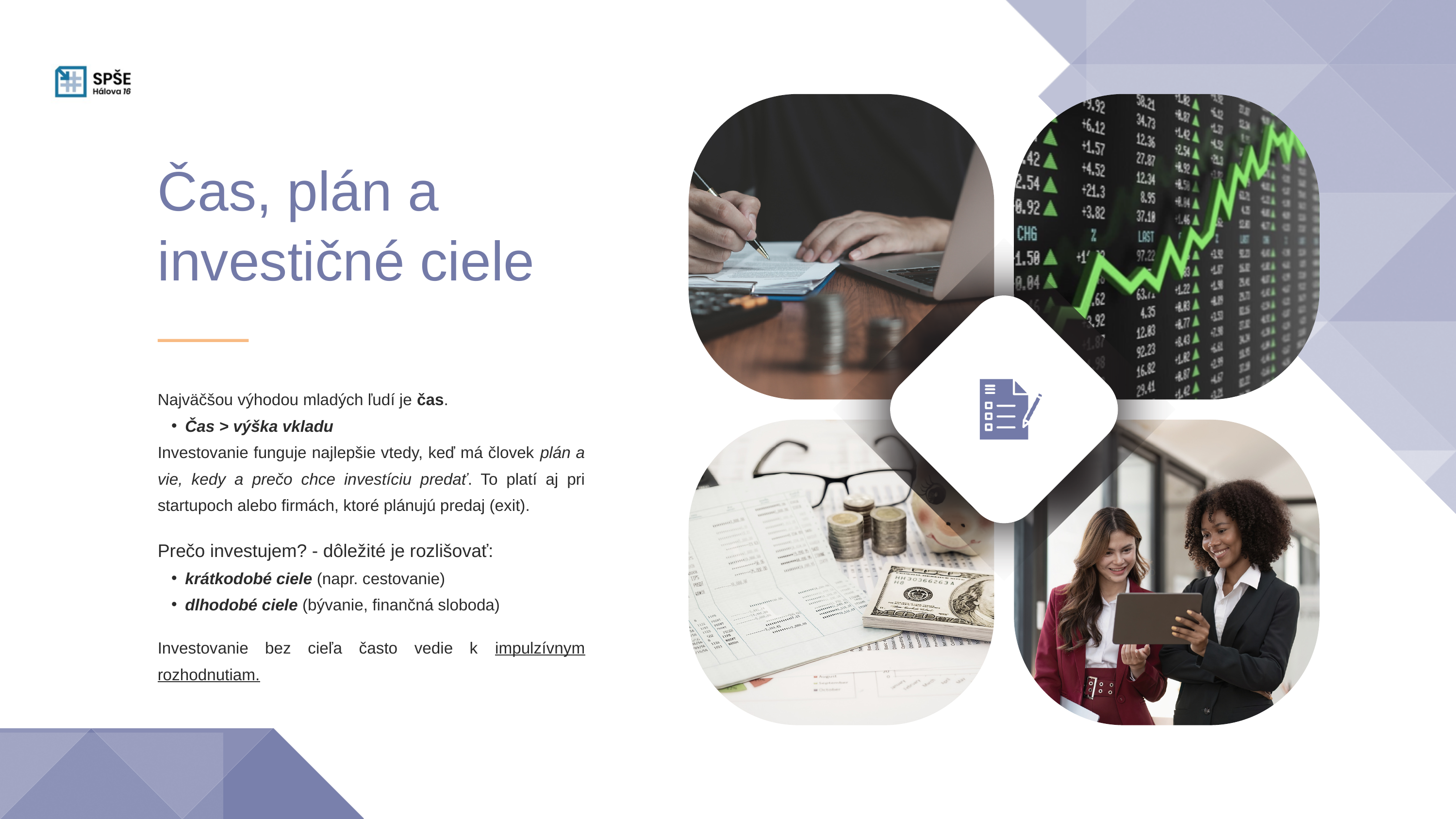

Čas, plán a investičné ciele

Najväčšou výhodou mladých ľudí je čas.
Čas > výška vkladu
Investovanie funguje najlepšie vtedy, keď má človek plán a vie, kedy a prečo chce investíciu predať. To platí aj pri startupoch alebo firmách, ktoré plánujú predaj (exit).

Prečo investujem? - dôležité je rozlišovať:
krátkodobé ciele (napr. cestovanie)
dlhodobé ciele (bývanie, finančná sloboda)

Investovanie bez cieľa často vedie k impulzívnym rozhodnutiam.